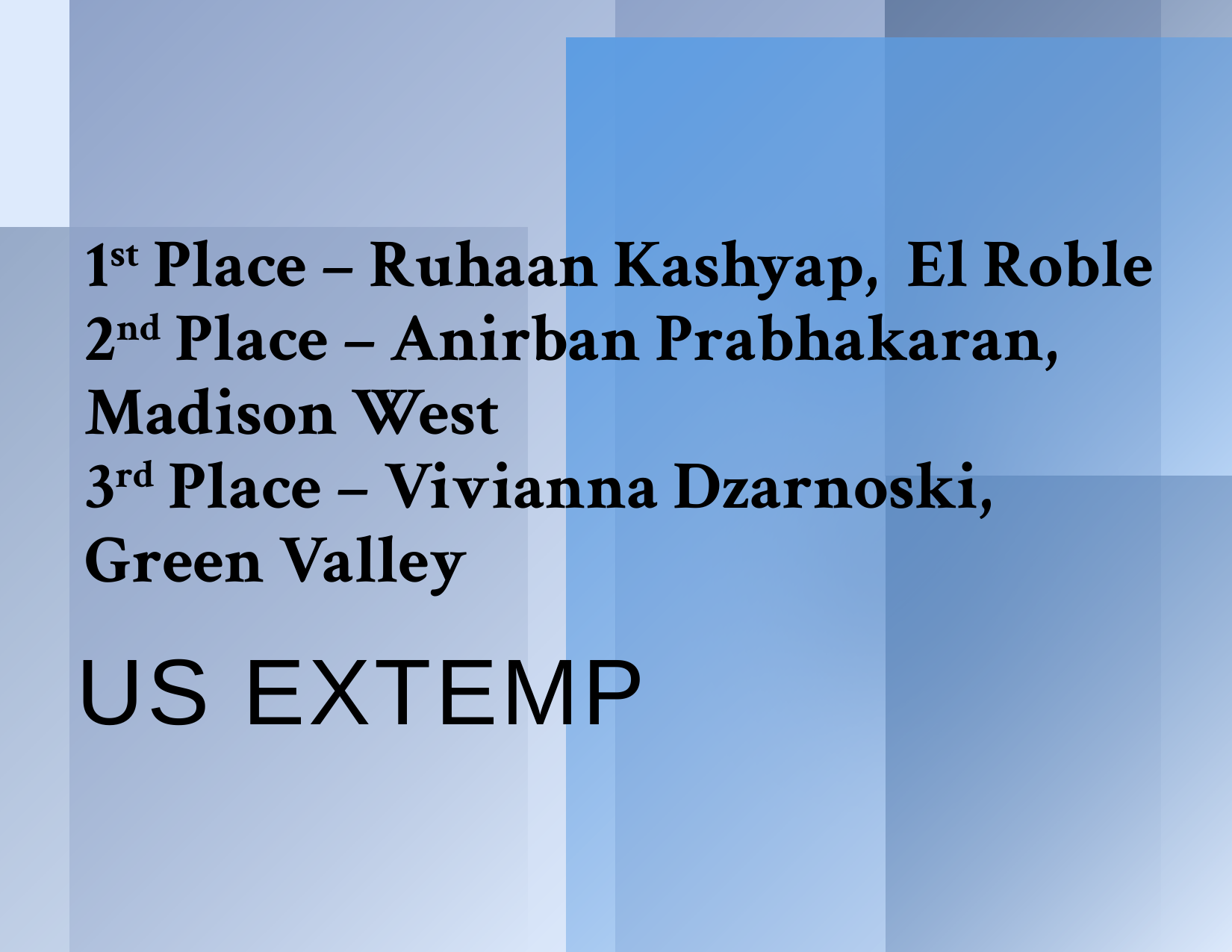

# 1st Place – Ruhaan Kashyap,  El Roble 2nd Place – Anirban Prabhakaran, Madison West 3rd Place – Vivianna Dzarnoski, Green Valley
US EXtemp